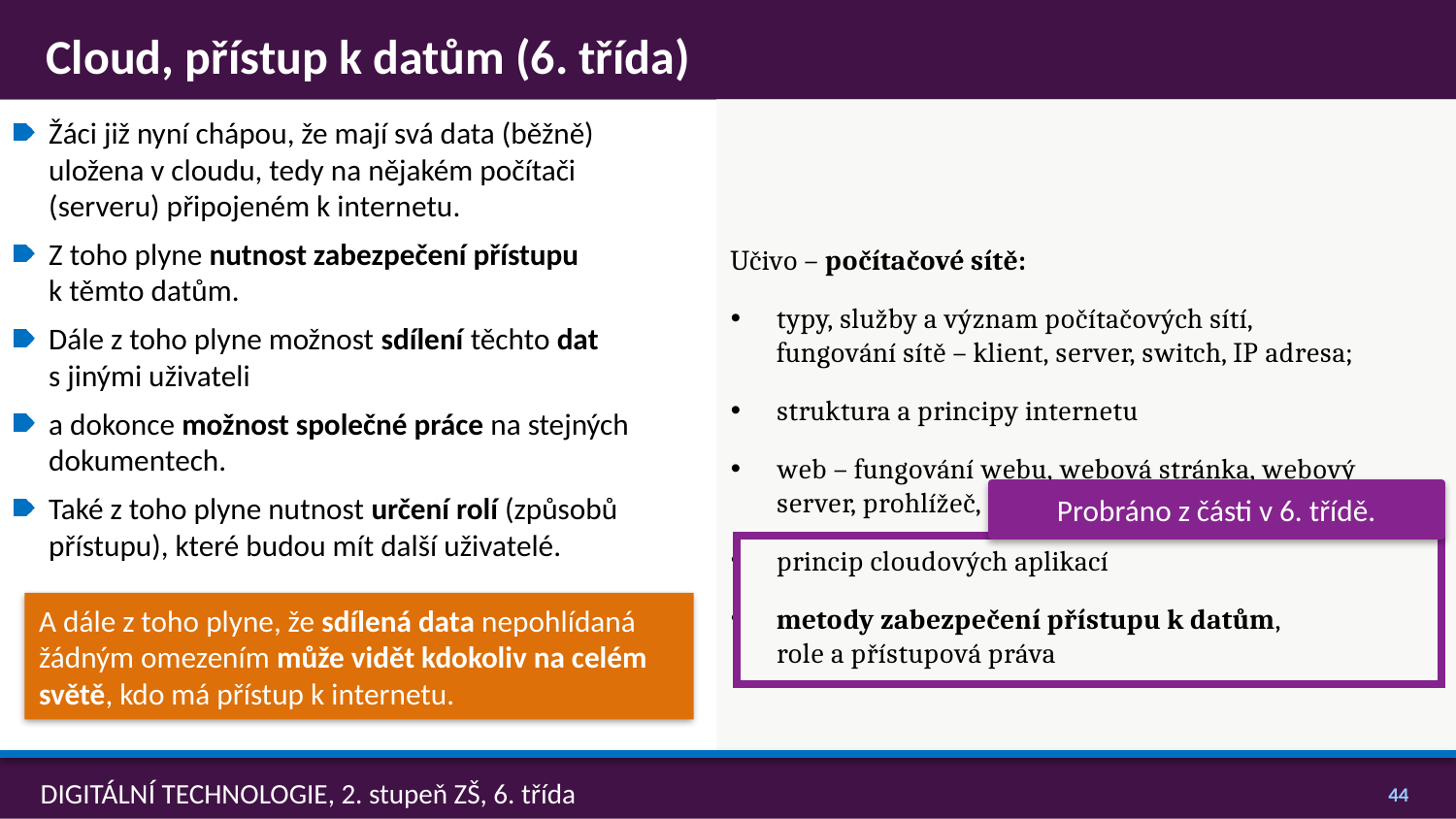

# Cloud, přístup k datům (6. třída)
Žáci již nyní chápou, že mají svá data (běžně) uložena v cloudu, tedy na nějakém počítači (serveru) připojeném k internetu.
Z toho plyne nutnost zabezpečení přístupu k těmto datům.
Dále z toho plyne možnost sdílení těchto dat s jinými uživateli
a dokonce možnost společné práce na stejných dokumentech.
Také z toho plyne nutnost určení rolí (způsobů přístupu), které budou mít další uživatelé.

Učivo – počítačové sítě:
typy, služby a význam počítačových sítí,
fungování sítě – klient, server, switch, IP adresa;
struktura a principy internetu
web – fungování webu, webová stránka, webový server, prohlížeč, odkaz, URL, vyhledávač
princip cloudových aplikací
metody zabezpečení přístupu k datům,
role a přístupová práva
Probráno z části v 6. třídě.

A dále z toho plyne, že sdílená data nepohlídaná žádným omezením může vidět kdokoliv na celém světě, kdo má přístup k internetu.
44